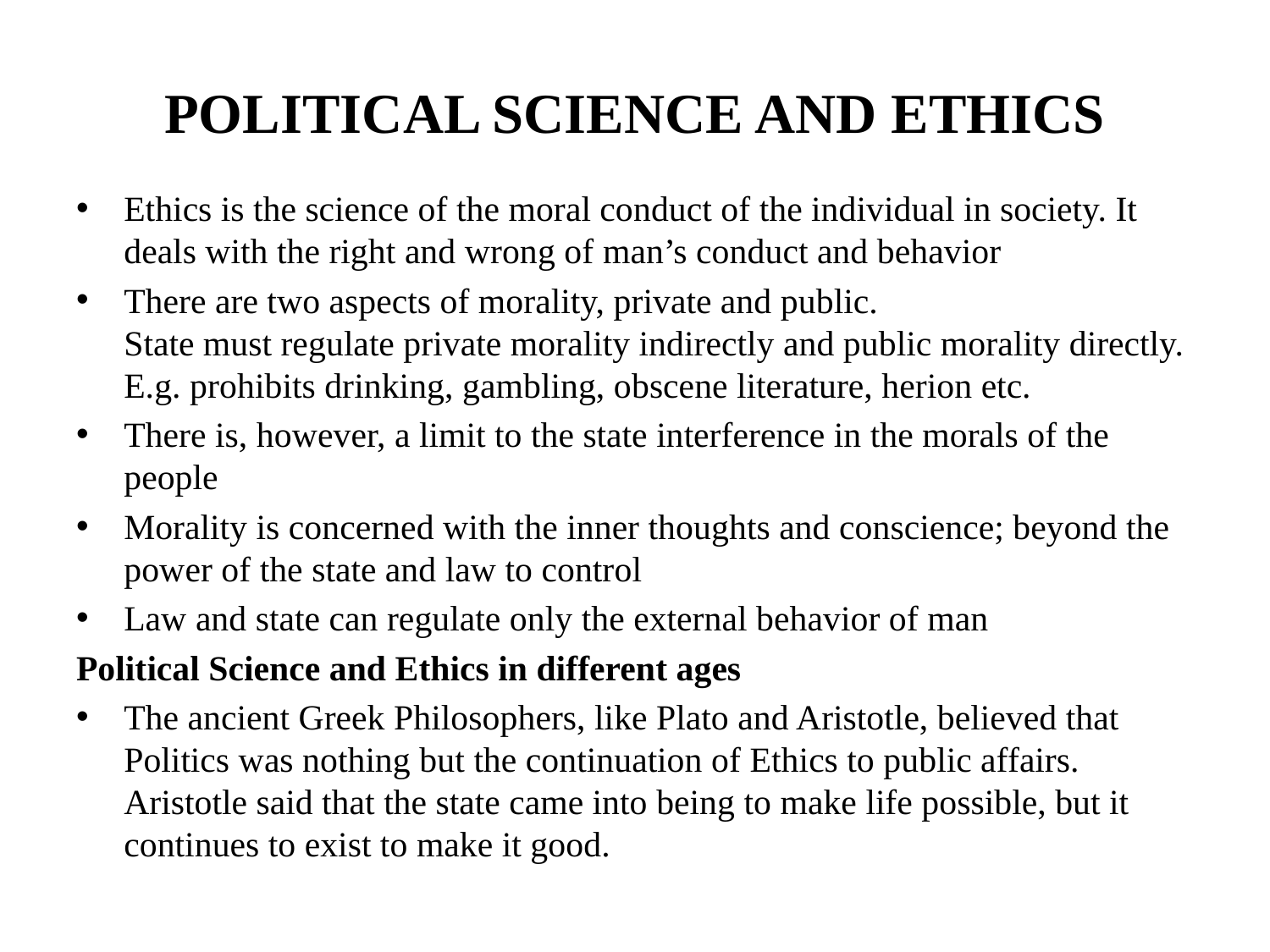

# POLITICAL SCIENCE AND ETHICS
Ethics is the science of the moral conduct of the individual in society. It deals with the right and wrong of man’s conduct and behavior
There are two aspects of morality, private and public.
State must regulate private morality indirectly and public morality directly. E.g. prohibits drinking, gambling, obscene literature, herion etc.
There is, however, a limit to the state interference in the morals of the people
Morality is concerned with the inner thoughts and conscience; beyond the power of the state and law to control
Law and state can regulate only the external behavior of man
Political Science and Ethics in different ages
The ancient Greek Philosophers, like Plato and Aristotle, believed that Politics was nothing but the continuation of Ethics to public affairs. Aristotle said that the state came into being to make life possible, but it continues to exist to make it good.